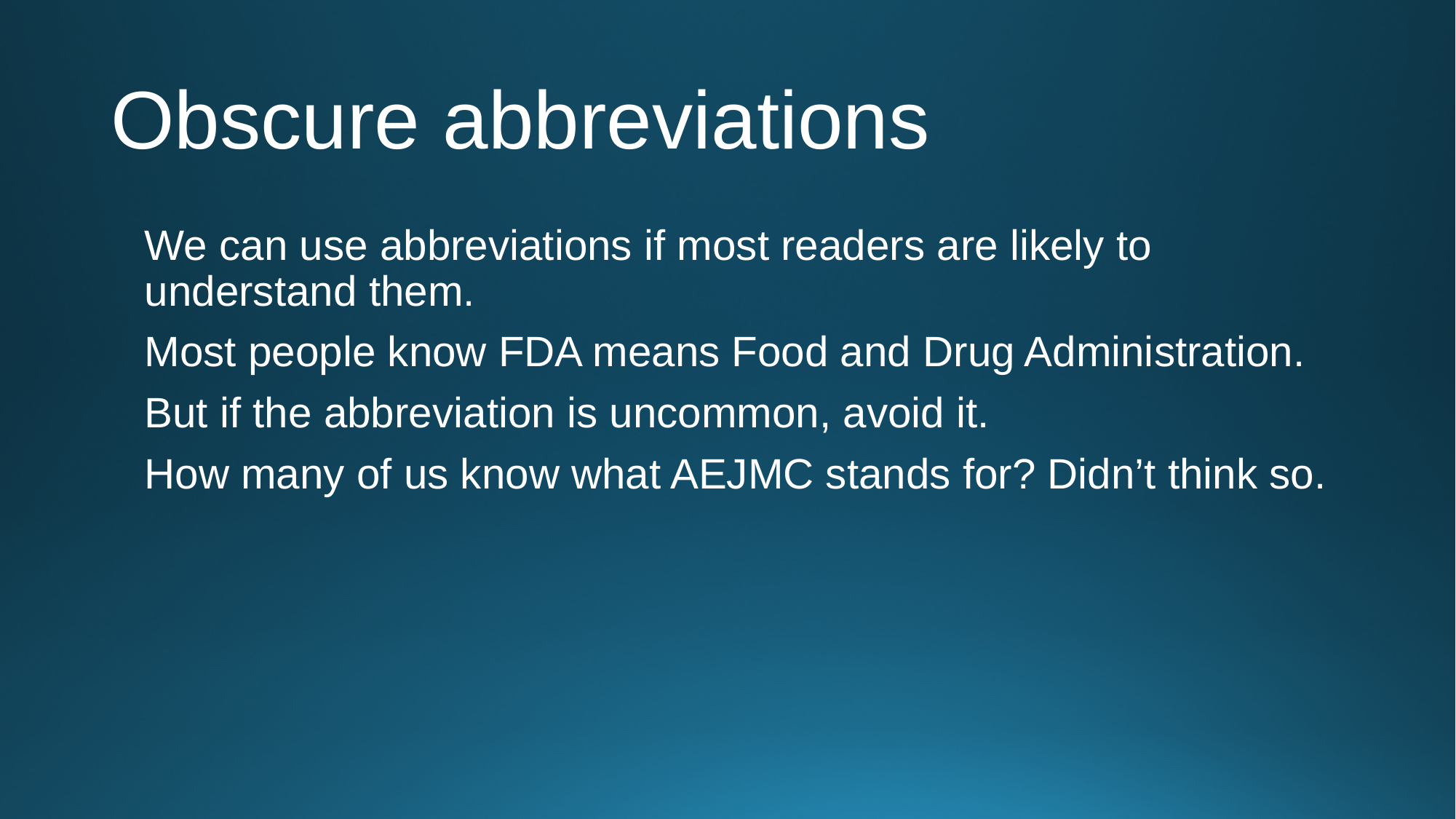

# Obscure abbreviations
We can use abbreviations if most readers are likely to understand them.
Most people know FDA means Food and Drug Administration.
But if the abbreviation is uncommon, avoid it.
How many of us know what AEJMC stands for? Didn’t think so.